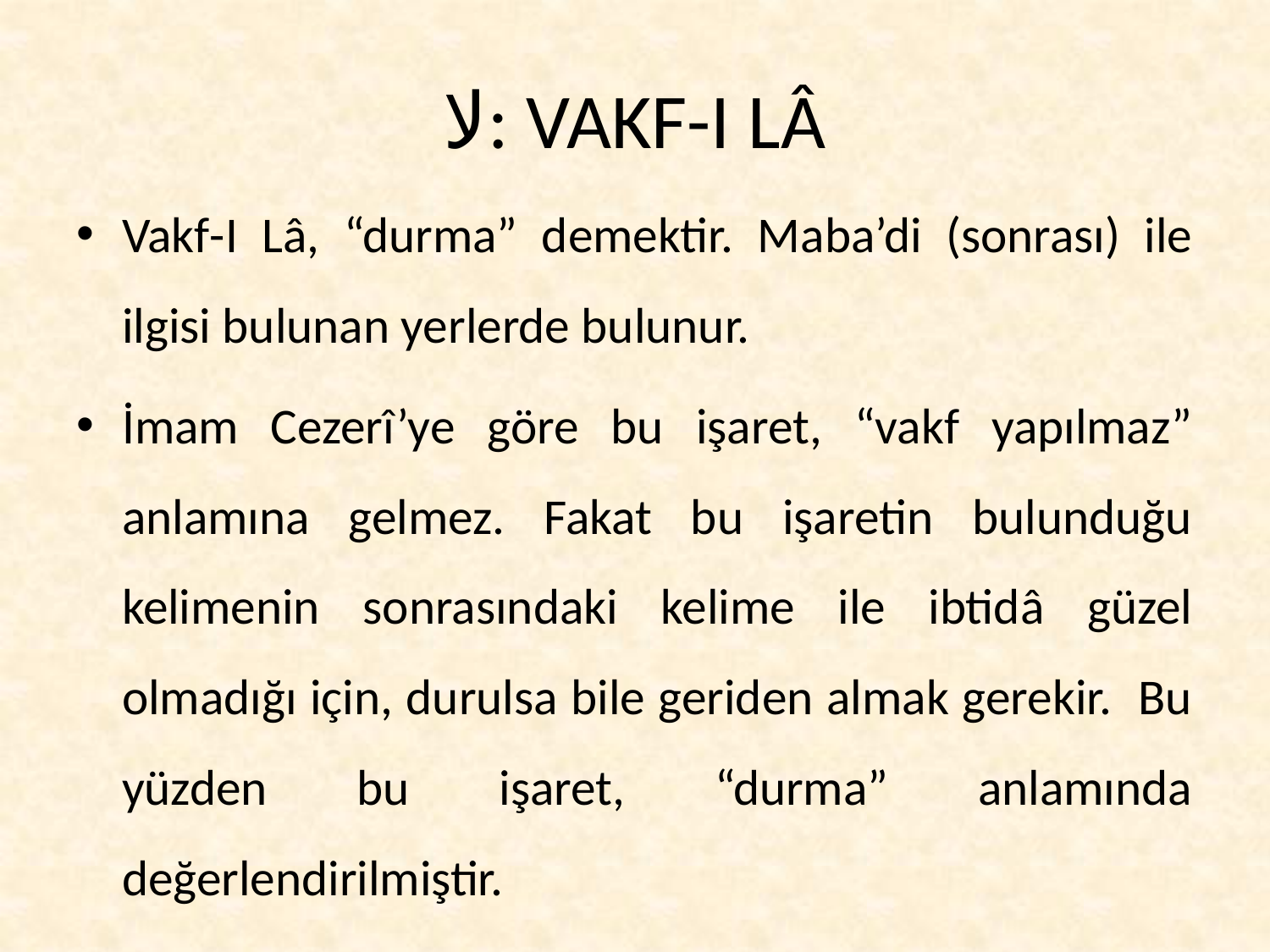

# لا: VAKF-I LÂ
Vakf-I Lâ, “durma” demektir. Maba’di (sonrası) ile ilgisi bulunan yerlerde bulunur.
İmam Cezerî’ye göre bu işaret, “vakf yapılmaz” anlamına gelmez. Fakat bu işaretin bulunduğu kelimenin sonrasındaki kelime ile ibtidâ güzel olmadığı için, durulsa bile geriden almak gerekir.  Bu yüzden bu işaret, “durma” anlamında değerlendirilmiştir.